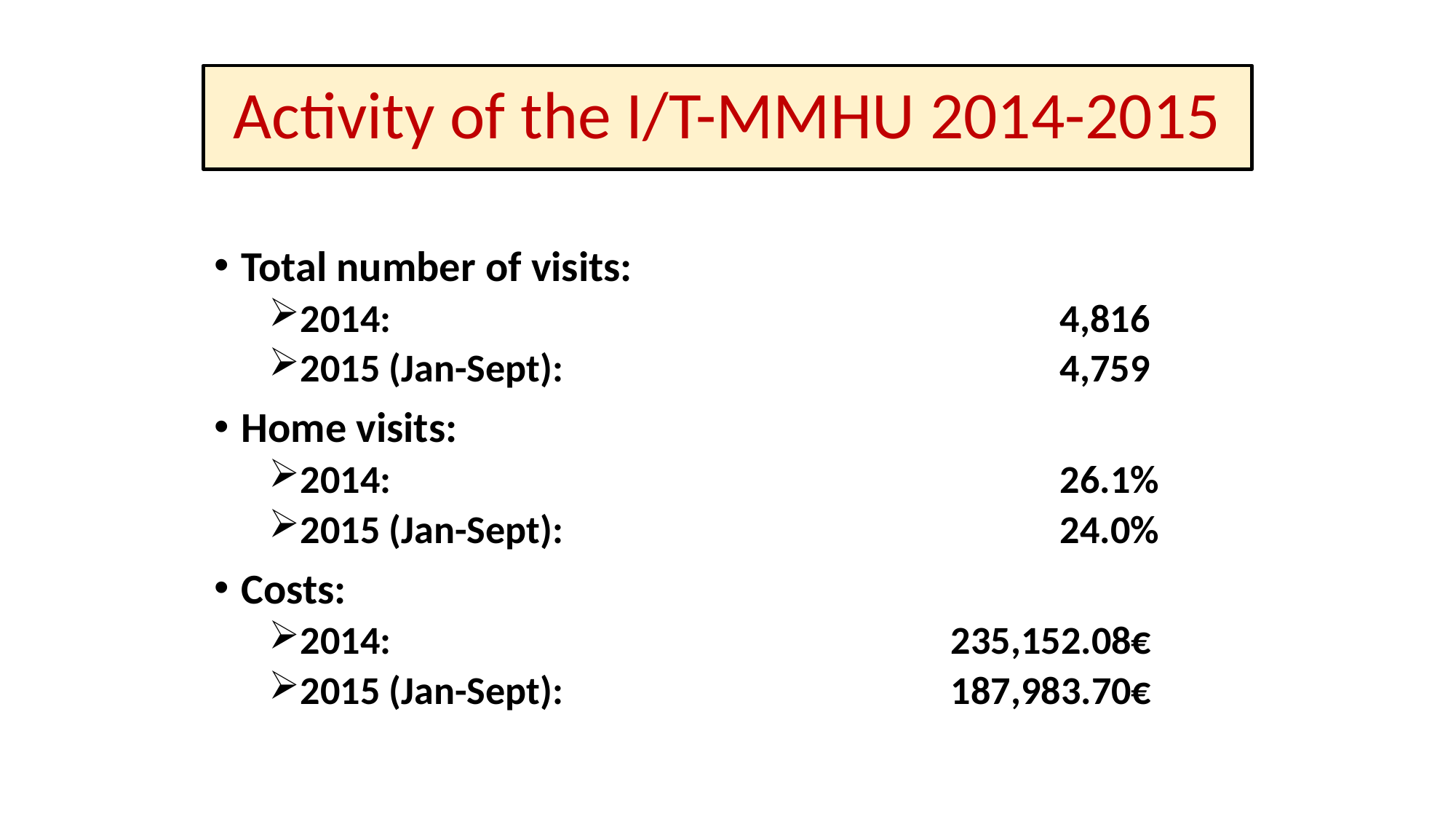

# Activity of the I/T-MMHU 2014-2015

Total number of visits:
2014:							4,816
2015 (Jan-Sept):					4,759
Home visits:
2014:							26.1%
2015 (Jan-Sept):					24.0%
Costs:
2014:						235,152.08€
2015 (Jan-Sept):				187,983.70€